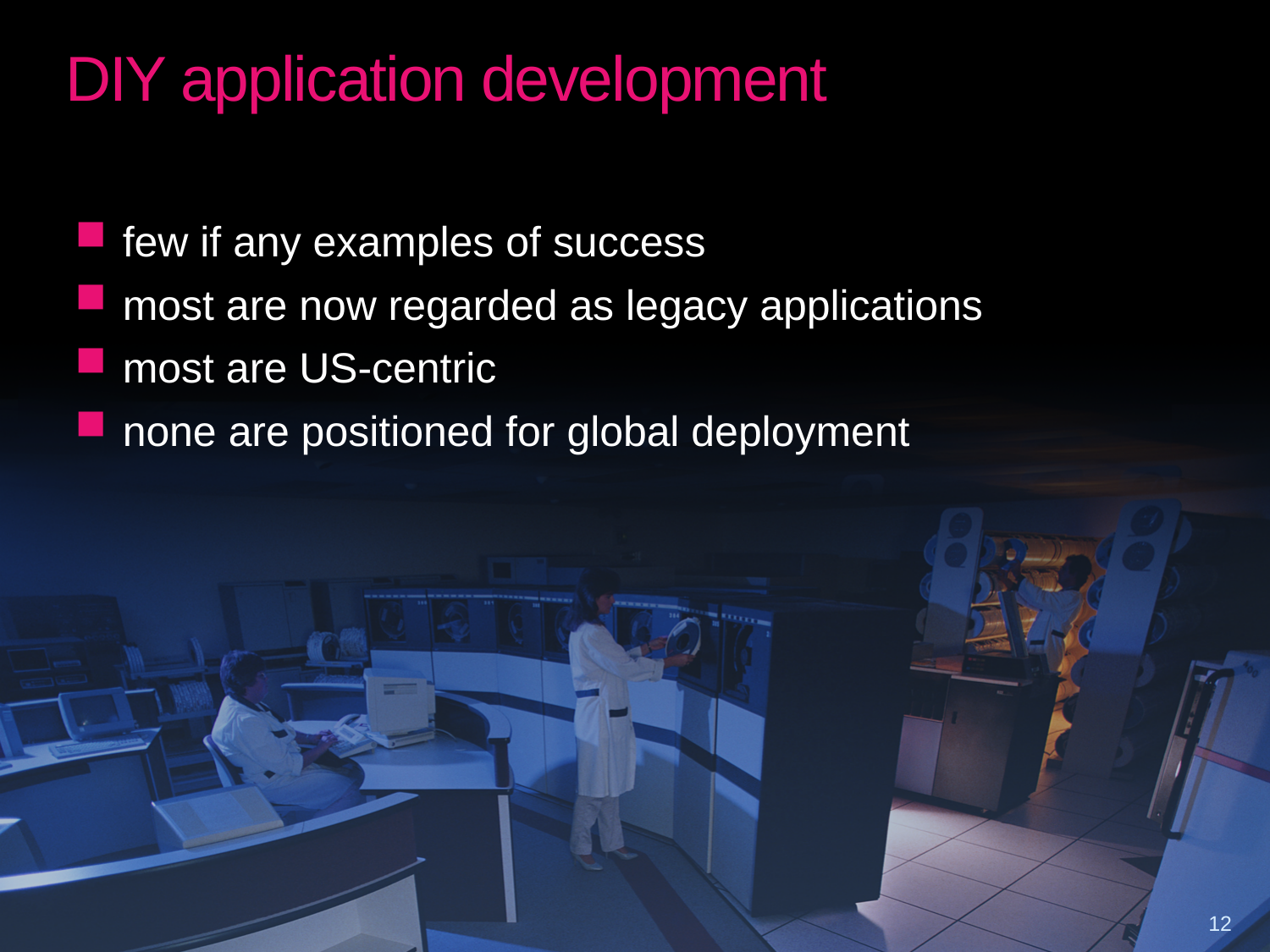

DIY application development
few if any examples of success
most are now regarded as legacy applications
most are US-centric
none are positioned for global deployment
12